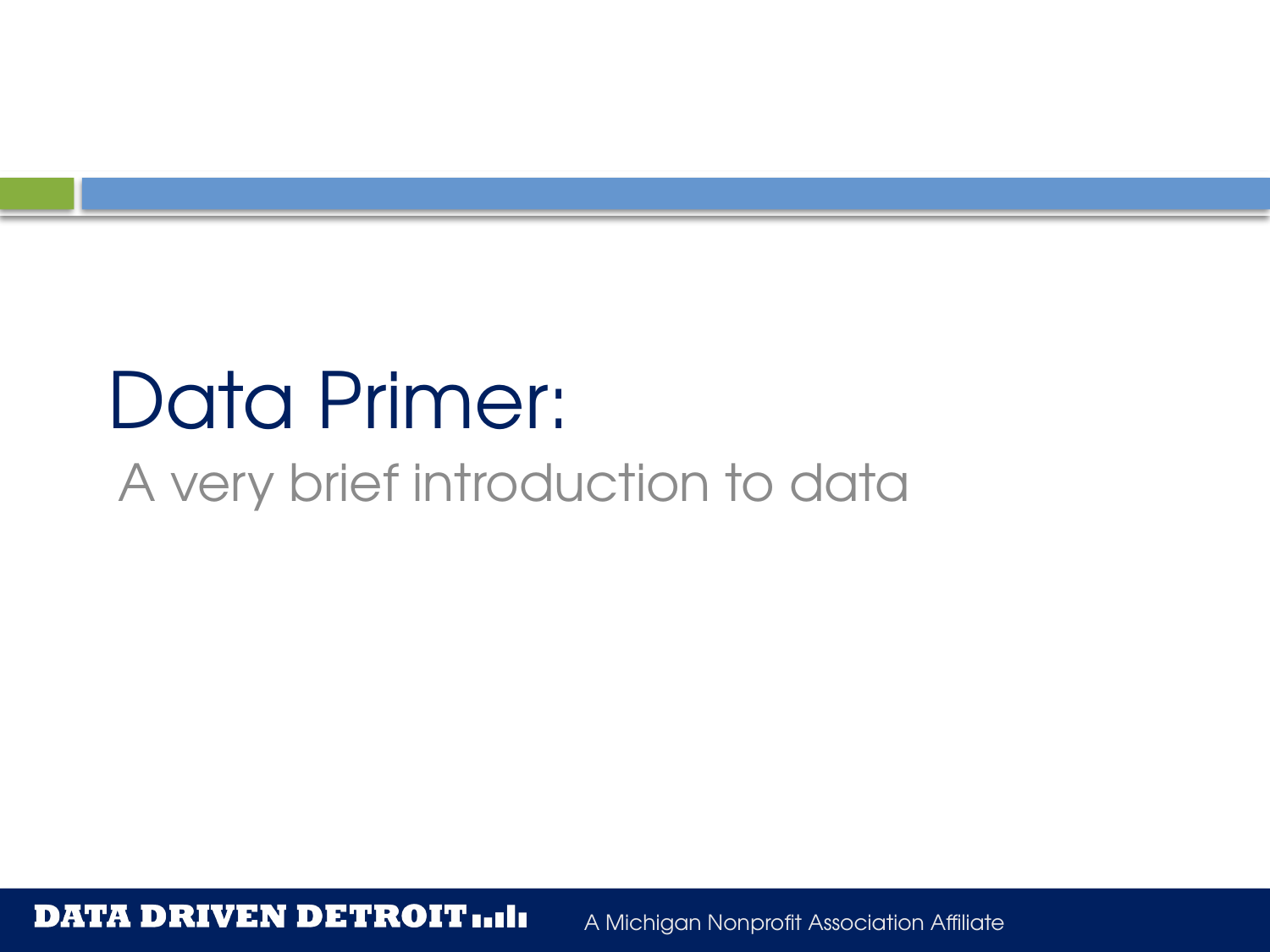

# Data Primer:
A very brief introduction to data